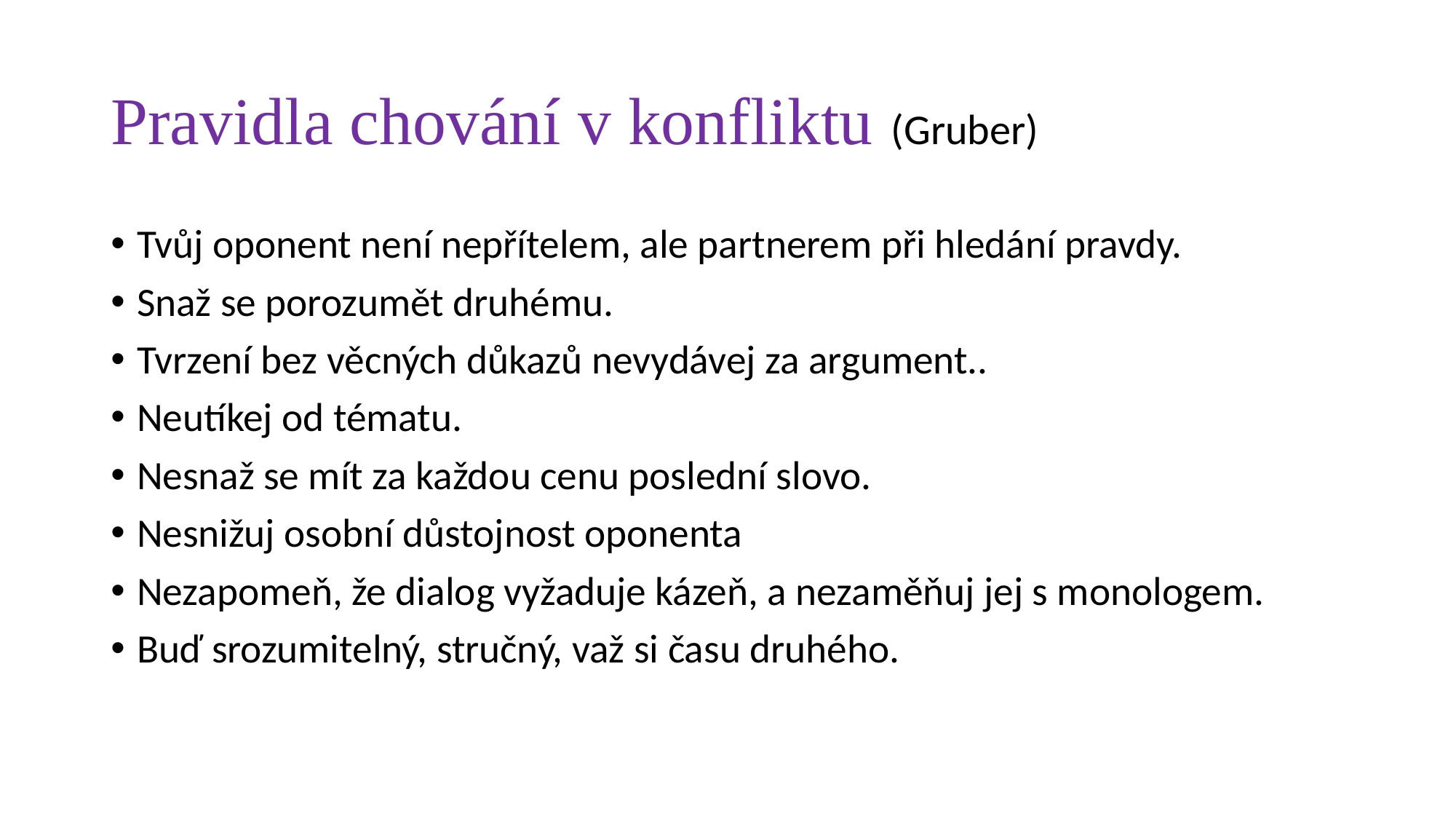

# Pravidla chování v konfliktu (Gruber)
Tvůj oponent není nepřítelem, ale partnerem při hledání pravdy.
Snaž se porozumět druhému.
Tvrzení bez věcných důkazů nevydávej za argument..
Neutíkej od tématu.
Nesnaž se mít za každou cenu poslední slovo.
Nesnižuj osobní důstojnost oponenta
Nezapomeň, že dialog vyžaduje kázeň, a nezaměňuj jej s monologem.
Buď srozumitelný, stručný, važ si času druhého.